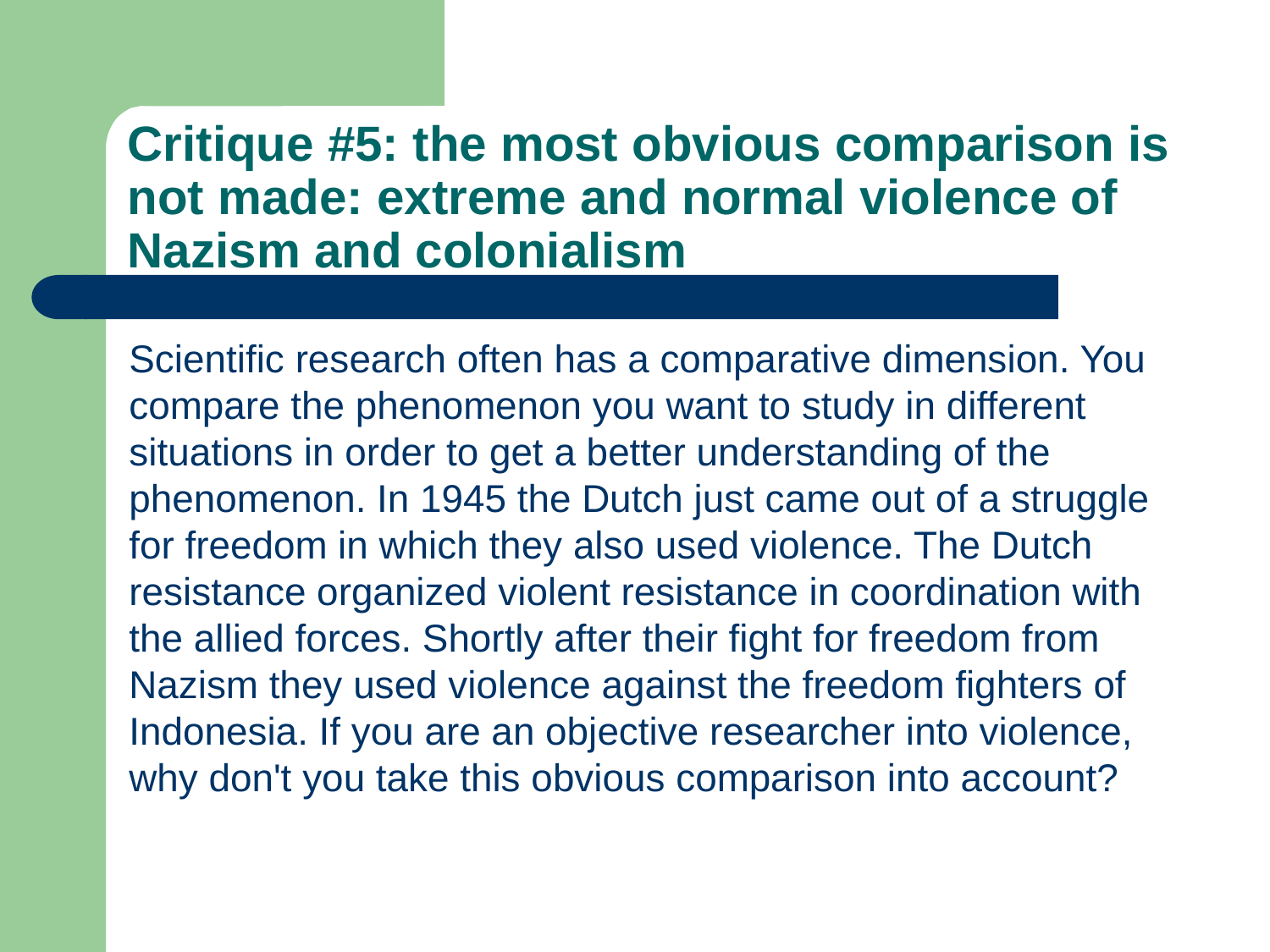

# Critique #5: the most obvious comparison is not made: extreme and normal violence of Nazism and colonialism
Scientific research often has a comparative dimension. You compare the phenomenon you want to study in different situations in order to get a better understanding of the phenomenon. In 1945 the Dutch just came out of a struggle for freedom in which they also used violence. The Dutch resistance organized violent resistance in coordination with the allied forces. Shortly after their fight for freedom from Nazism they used violence against the freedom fighters of Indonesia. If you are an objective researcher into violence, why don't you take this obvious comparison into account?